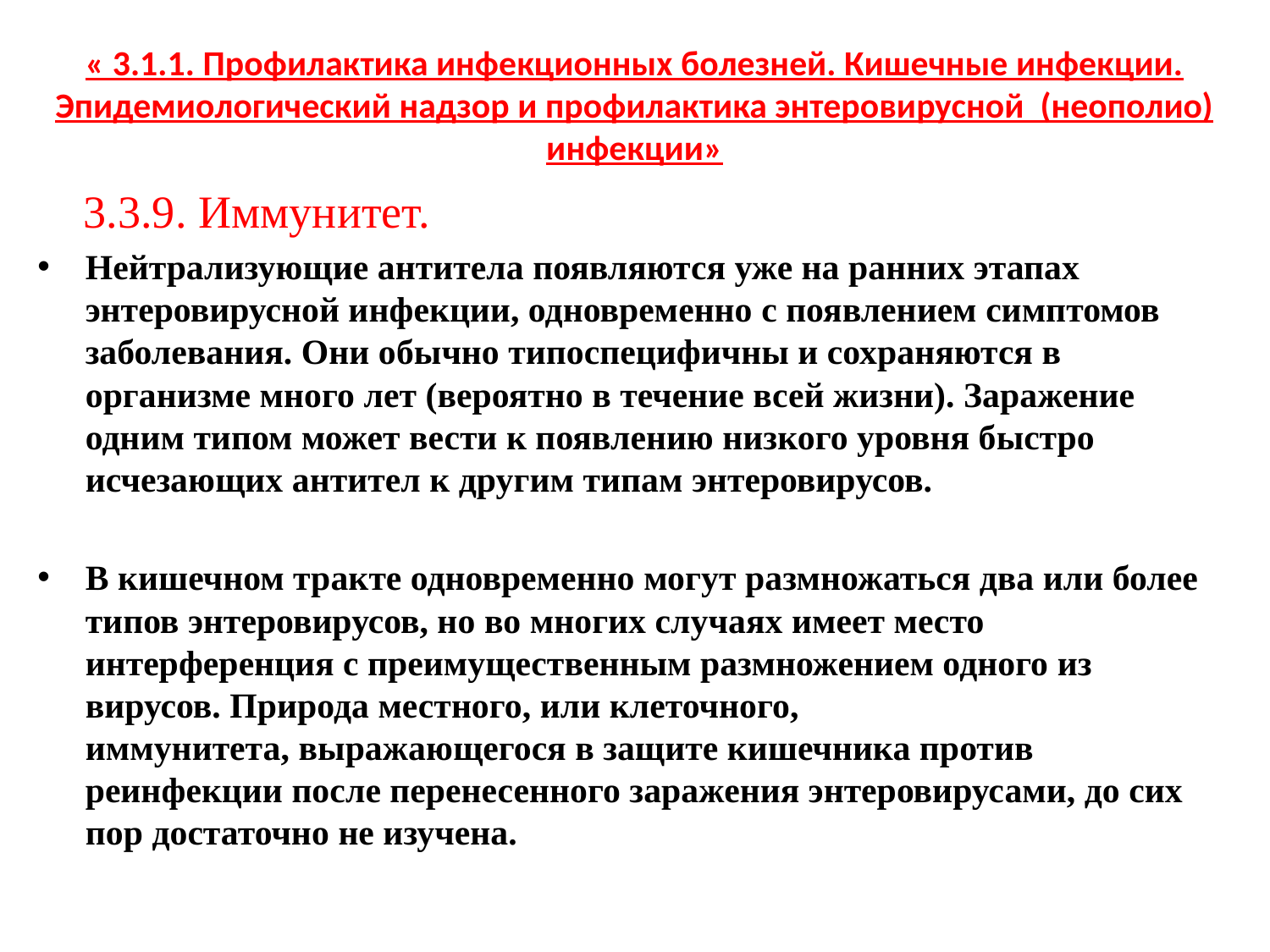

# « 3.1.1. Профилактика инфекционных болезней. Кишечные инфекции. Эпидемиологический надзор и профилактика энтеровирусной  (неополио) инфекции»
    3.3.9. Иммунитет.
Нейтрализующие антитела появляются уже на ранних этапах энтеровирусной инфекции, одновременно с появлением симптомов заболевания. Они обычно типоспецифичны и сохраняются в организме много лет (вероятно в течение всей жизни). Заражение одним типом может вести к появлению низкого уровня быстро исчезающих антител к другим типам энтеровирусов.

В кишечном тракте одновременно могут размножаться два или более типов энтеровирусов, но во многих случаях имеет место интерференция с преимущественным размножением одного из вирусов. Природа местного, или клеточного, иммунитета, выражающегося в защите кишечника против реинфекции после перенесенного заражения энтеровирусами, до сих пор достаточно не изучена.